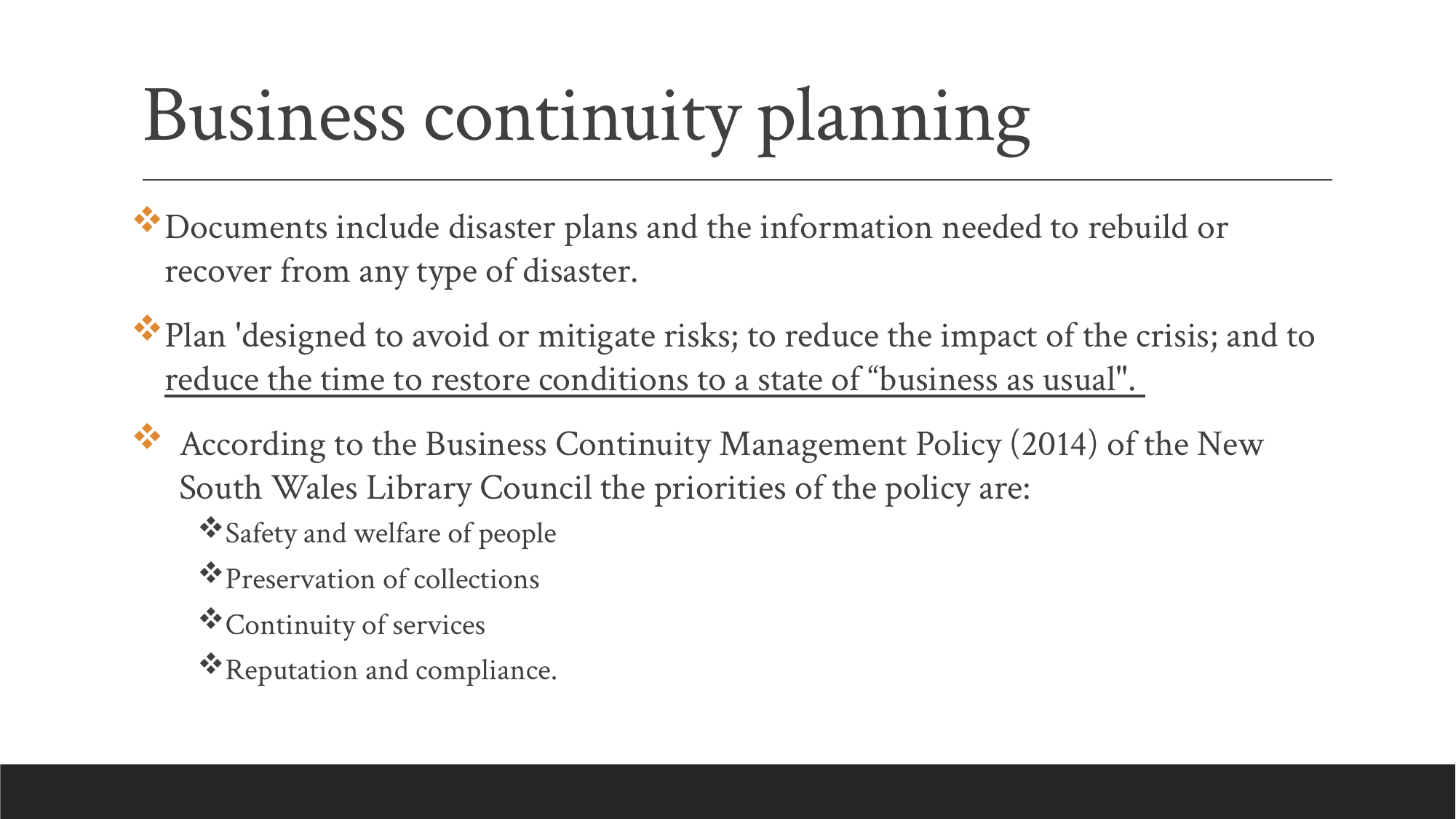

# Business continuity planning
Documents include disaster plans and the information needed to rebuild or recover from any type of disaster.
Plan 'designed to avoid or mitigate risks; to reduce the impact of the crisis; and to reduce the time to restore conditions to a state of “business as usual".
According to the Business Continuity Management Policy (2014) of the New South Wales Library Council the priorities of the policy are:
Safety and welfare of people
Preservation of collections
Continuity of services
Reputation and compliance.